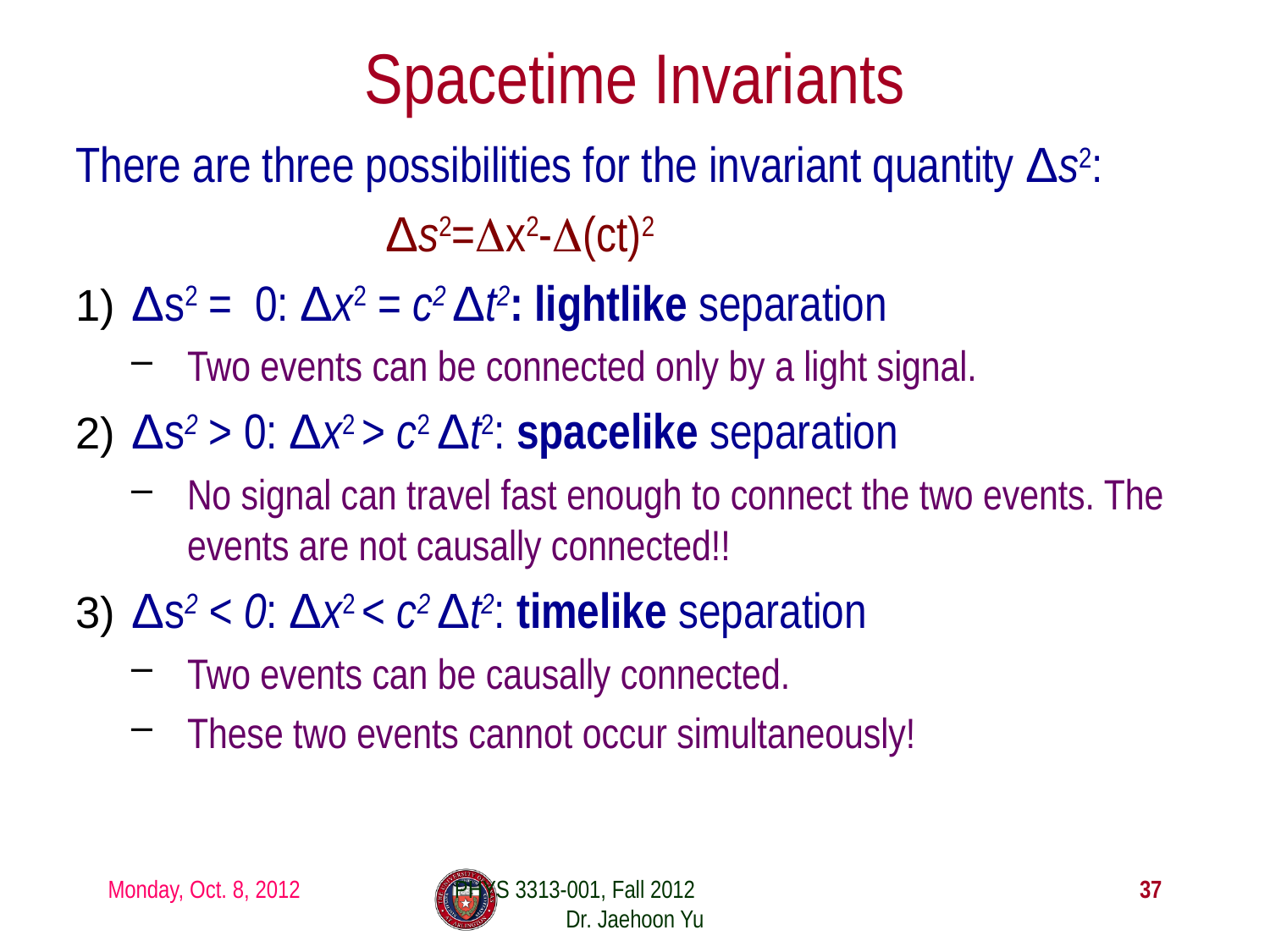

# Spacetime Invariants
There are three possibilities for the invariant quantity Δs2:
			Δs2=Δx2-Δ(ct)2
Δs2 =  0: Δx2 = c2 Δt2: lightlike separation
Two events can be connected only by a light signal.
Δs2 > 0: Δx2 > c2 Δt2: spacelike separation
No signal can travel fast enough to connect the two events. The events are not causally connected!!
Δs2 < 0: Δx2 < c2 Δt2: timelike separation
Two events can be causally connected.
These two events cannot occur simultaneously!
Monday, Oct. 8, 2012
PHYS 3313-001, Fall 2012                      Dr. Jaehoon Yu
37